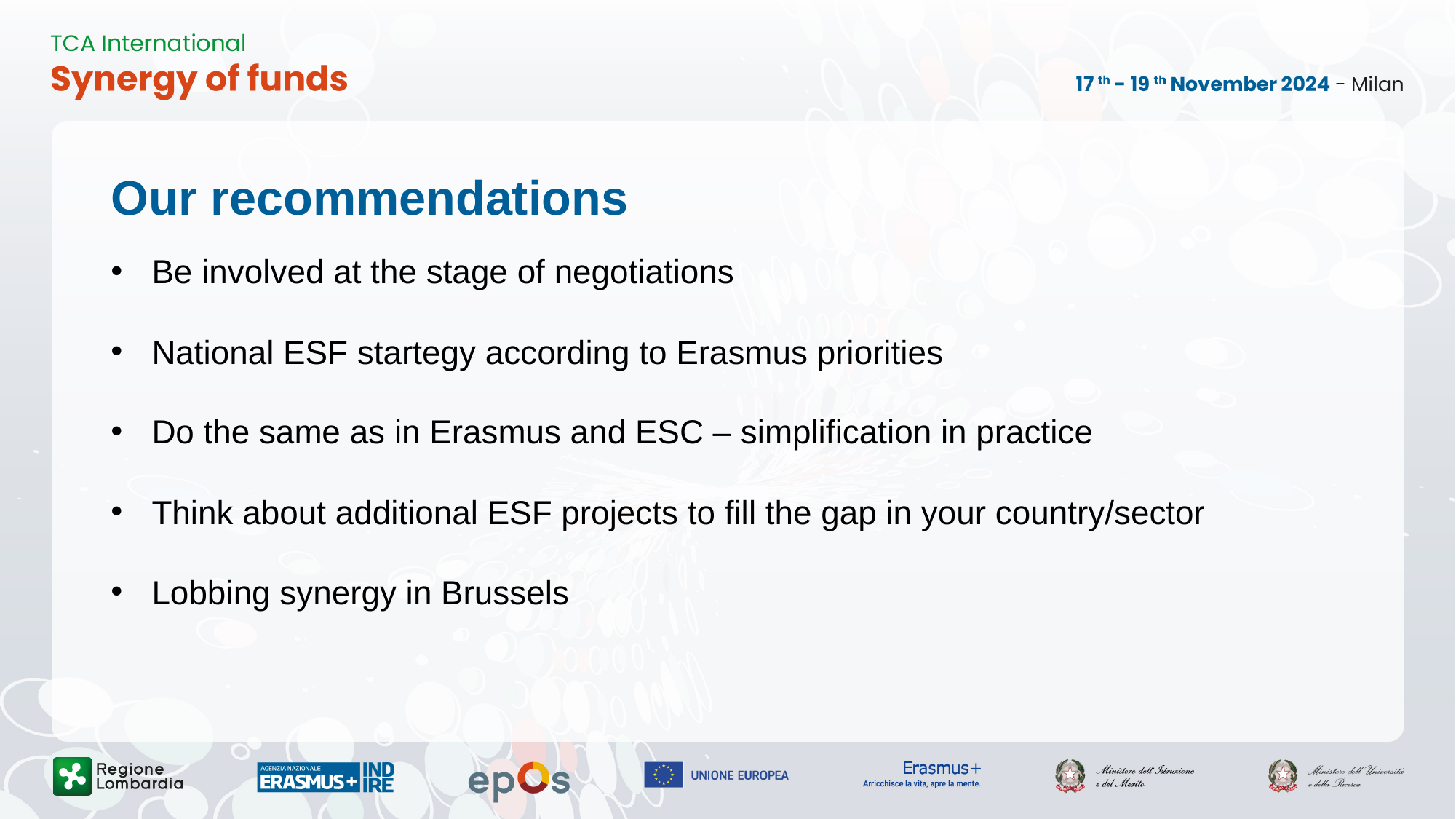

# Our recommendations
Be involved at the stage of negotiations

National ESF startegy according to Erasmus priorities

Do the same as in Erasmus and ESC – simplification in practice

Think about additional ESF projects to fill the gap in your country/sector

Lobbing synergy in Brussels